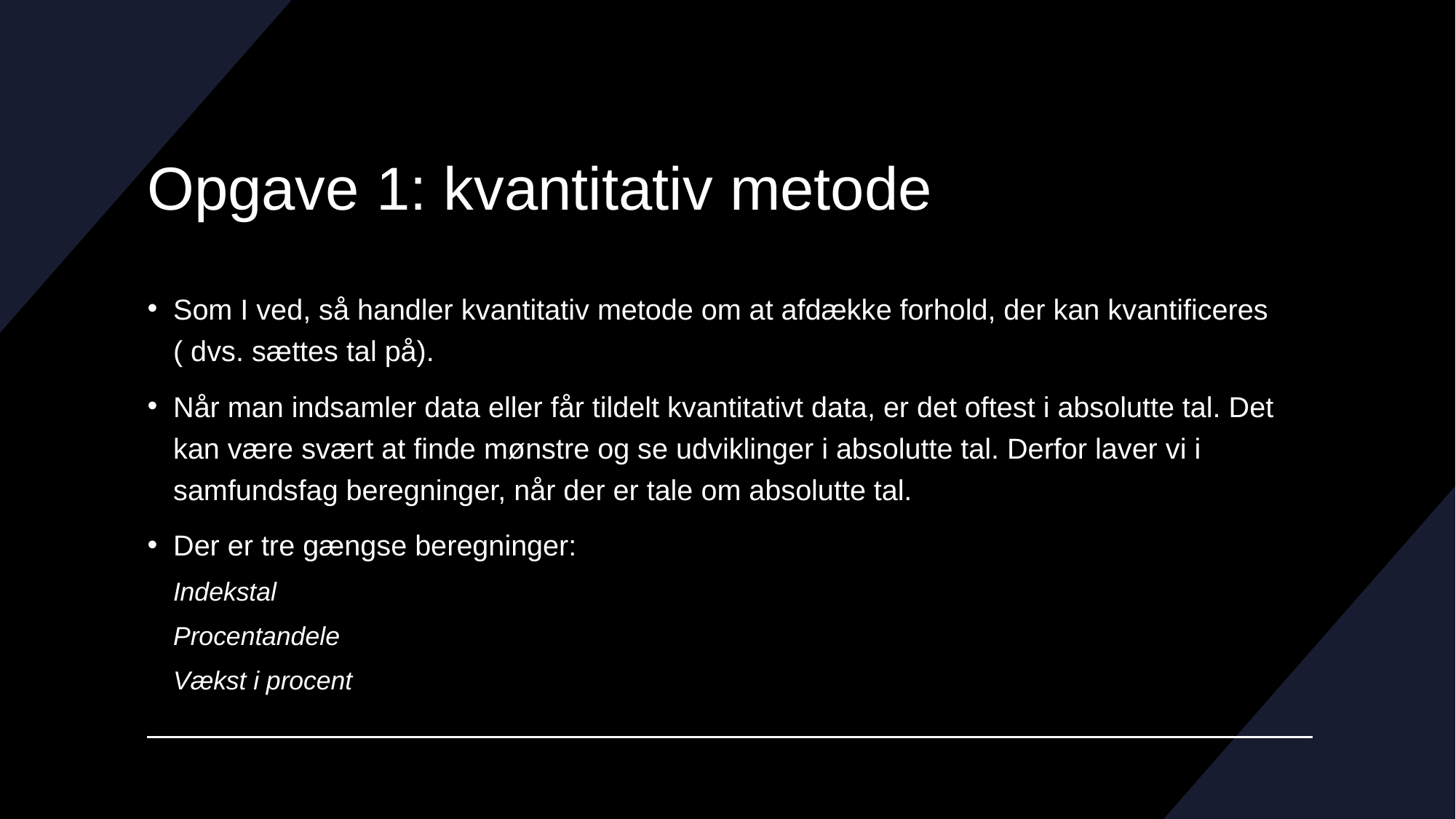

# Opgave 1: kvantitativ metode
Som I ved, så handler kvantitativ metode om at afdække forhold, der kan kvantificeres ( dvs. sættes tal på).
Når man indsamler data eller får tildelt kvantitativt data, er det oftest i absolutte tal. Det kan være svært at finde mønstre og se udviklinger i absolutte tal. Derfor laver vi i samfundsfag beregninger, når der er tale om absolutte tal.
Der er tre gængse beregninger:
Indekstal
Procentandele
Vækst i procent